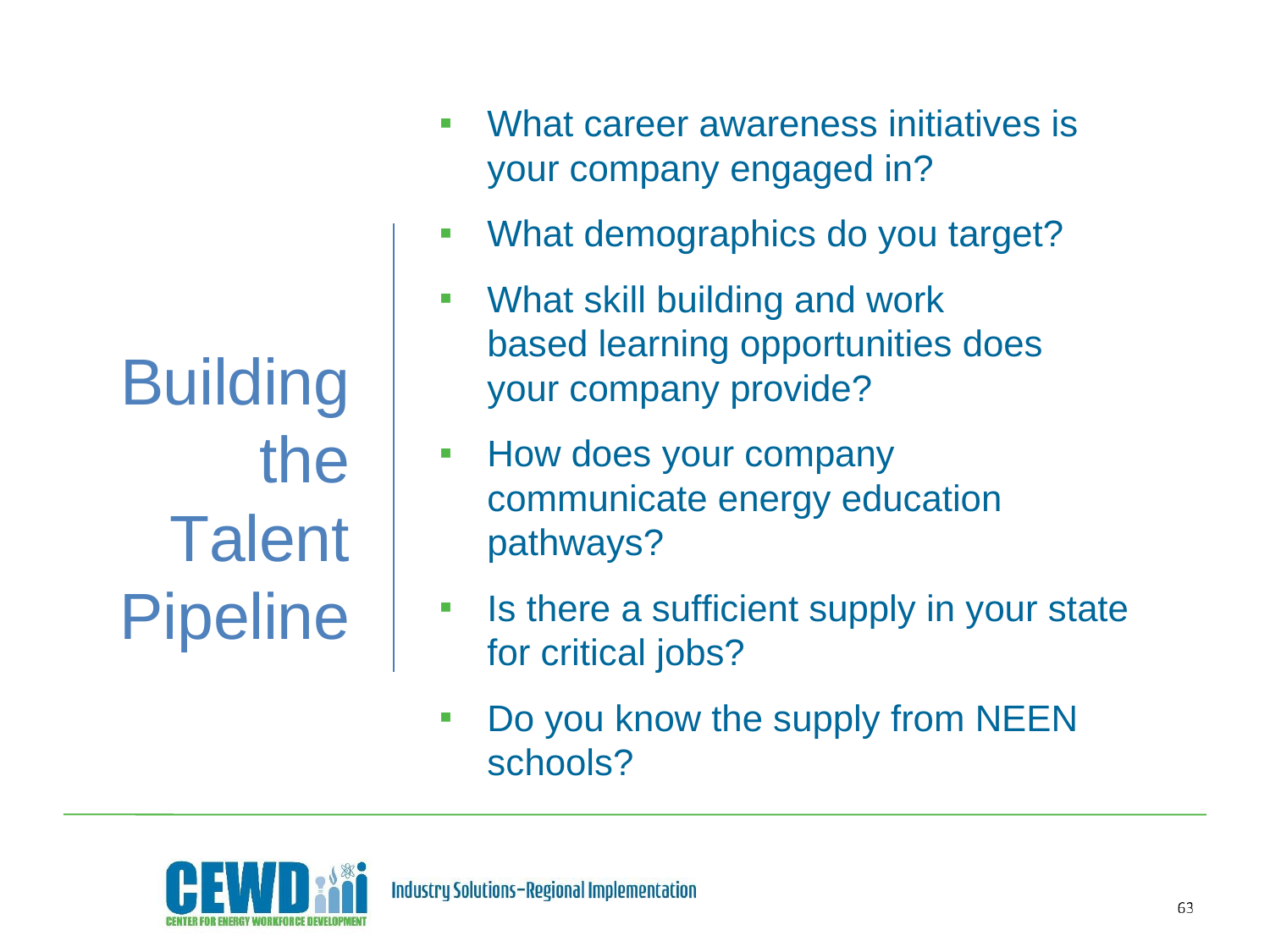

What career awareness initiatives is your company engaged in?
What demographics do you target?
What skill building and work based learning opportunities does your company provide?
How does your company communicate energy education pathways?
Is there a sufficient supply in your state
for critical jobs?
Do you know the supply from NEEN schools?

Building the Talent Pipeline